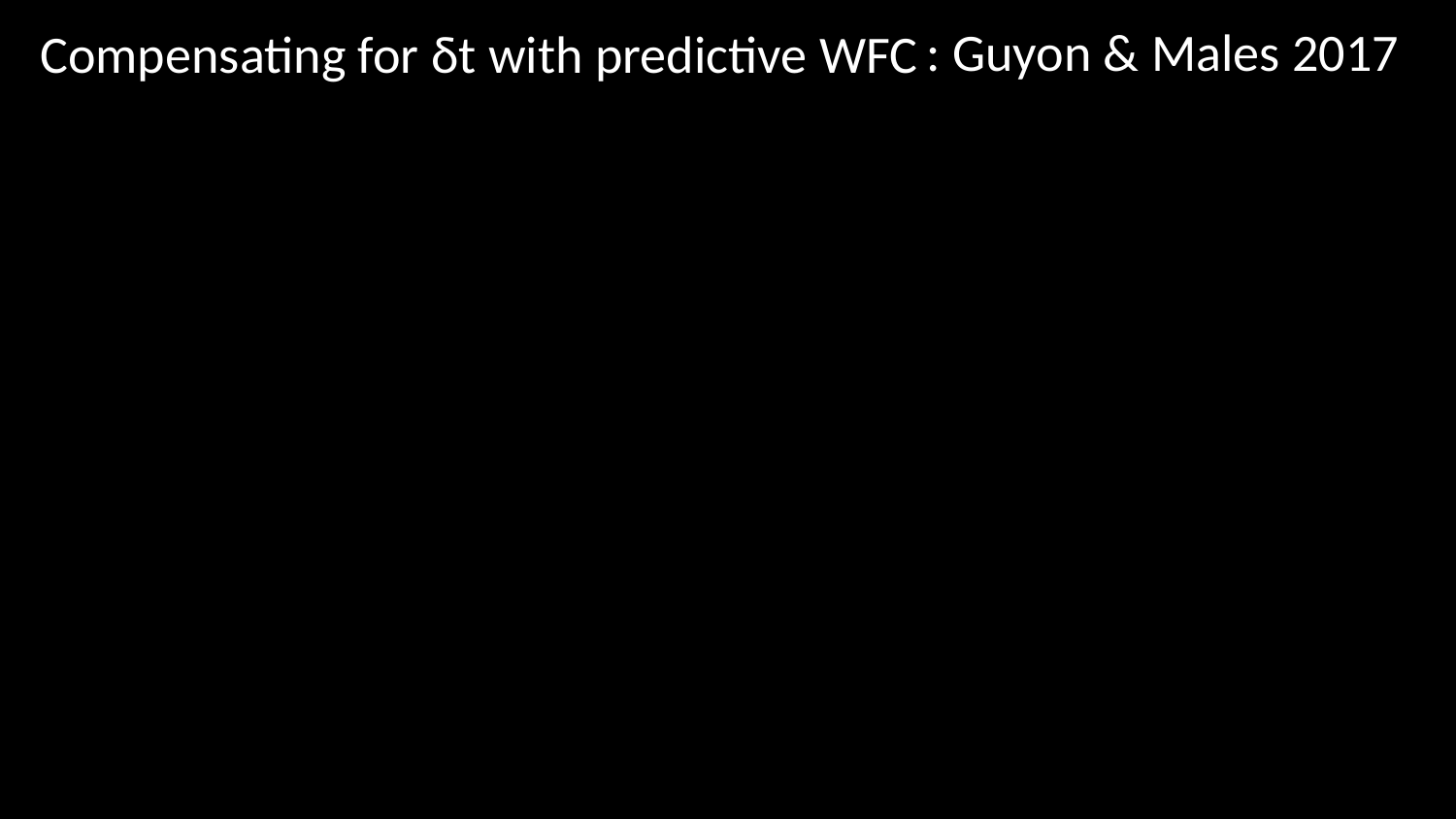

: Guyon & Males 2017
Compensating for δt with predictive WFC